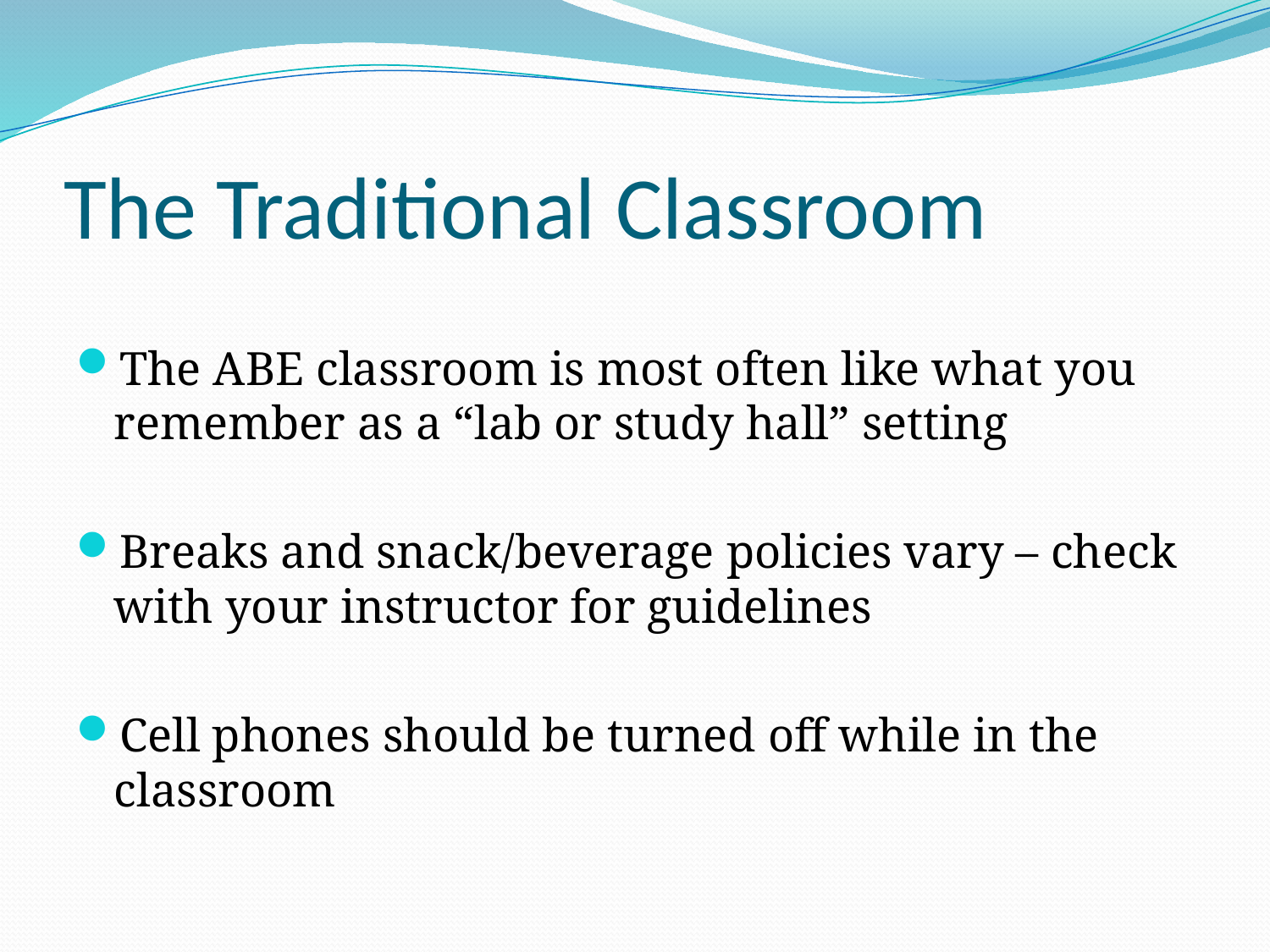

# The Traditional Classroom

The ABE classroom is most often like what you remember as a “lab or study hall” setting

Breaks and snack/beverage policies vary – check with your instructor for guidelines

Cell phones should be turned off while in the classroom